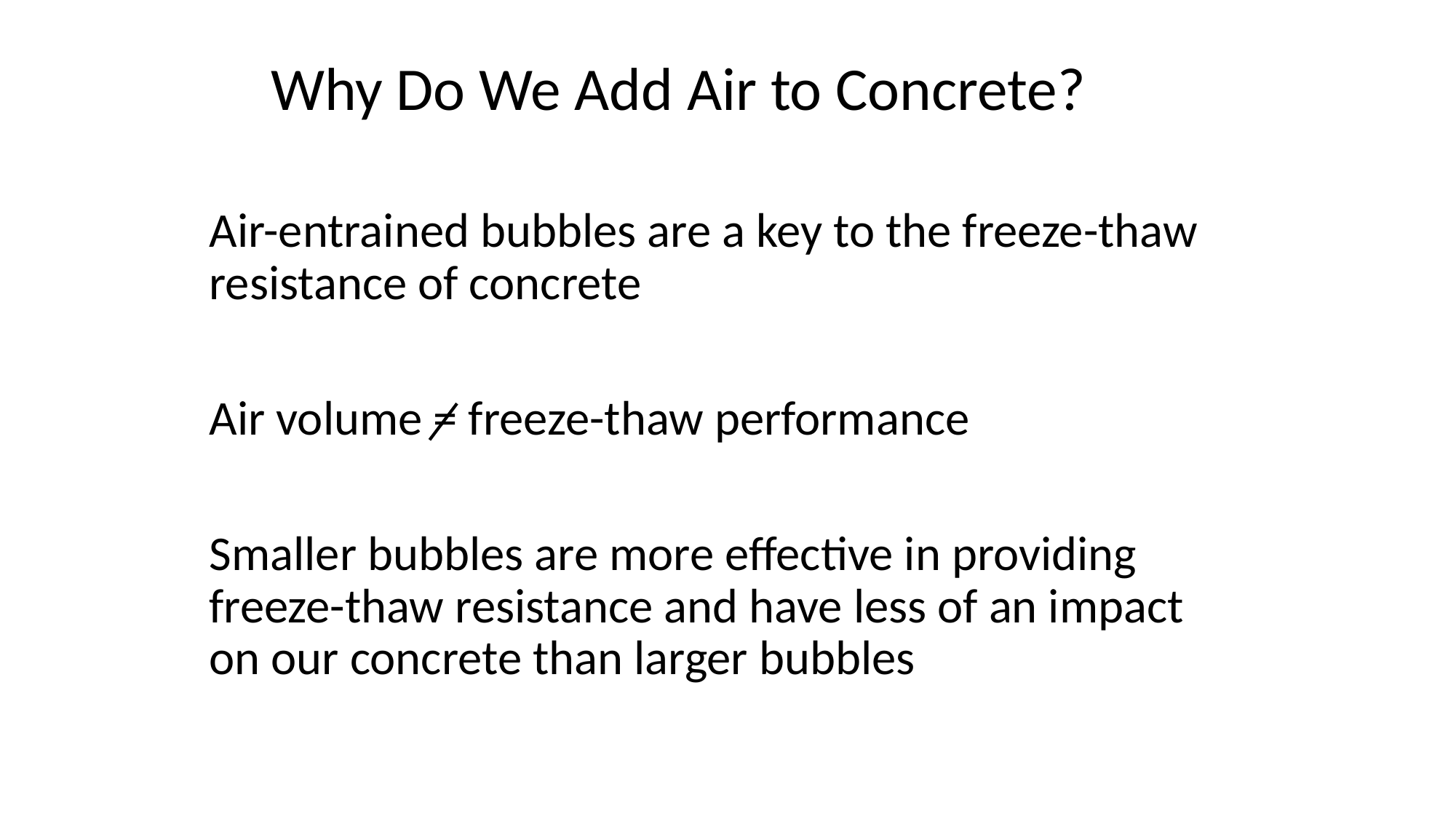

# Why Do We Add Air to Concrete?
Air-entrained bubbles are a key to the freeze-thaw resistance of concrete

Air volume = freeze-thaw performance

Smaller bubbles are more effective in providing freeze-thaw resistance and have less of an impact on our concrete than larger bubbles